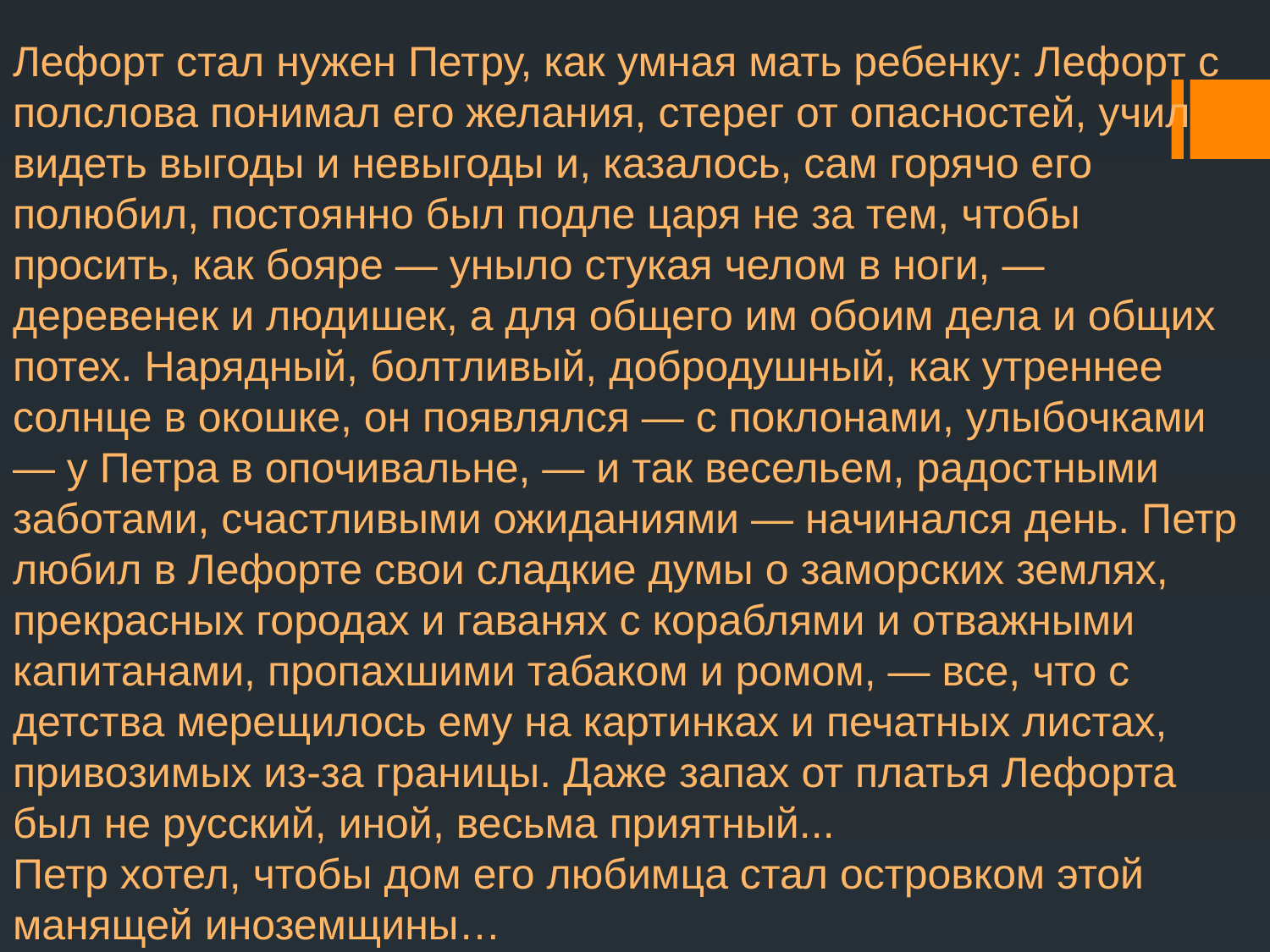

# Лефорт стал нужен Петру, как умная мать ребенку: Лефорт с полслова понимал его желания, стерег от опасностей, учил видеть выгоды и невыгоды и, казалось, сам горячо его полюбил, постоянно был подле царя не за тем, чтобы просить, как бояре — уныло стукая челом в ноги, — деревенек и людишек, а для общего им обоим дела и общих потех. Нарядный, болтливый, добродушный, как утреннее солнце в окошке, он появлялся — с поклонами, улыбочками — у Петра в опочивальне, — и так весельем, радостными заботами, счастливыми ожиданиями — начинался день. Петр любил в Лефорте свои сладкие думы о заморских землях, прекрасных городах и гаванях с кораблями и отважными капитанами, пропахшими табаком и ромом, — все, что с детства мерещилось ему на картинках и печатных листах, привозимых из-за границы. Даже запах от платья Лефорта был не русский, иной, весьма приятный... Петр хотел, чтобы дом его любимца стал островком этой манящей иноземщины…